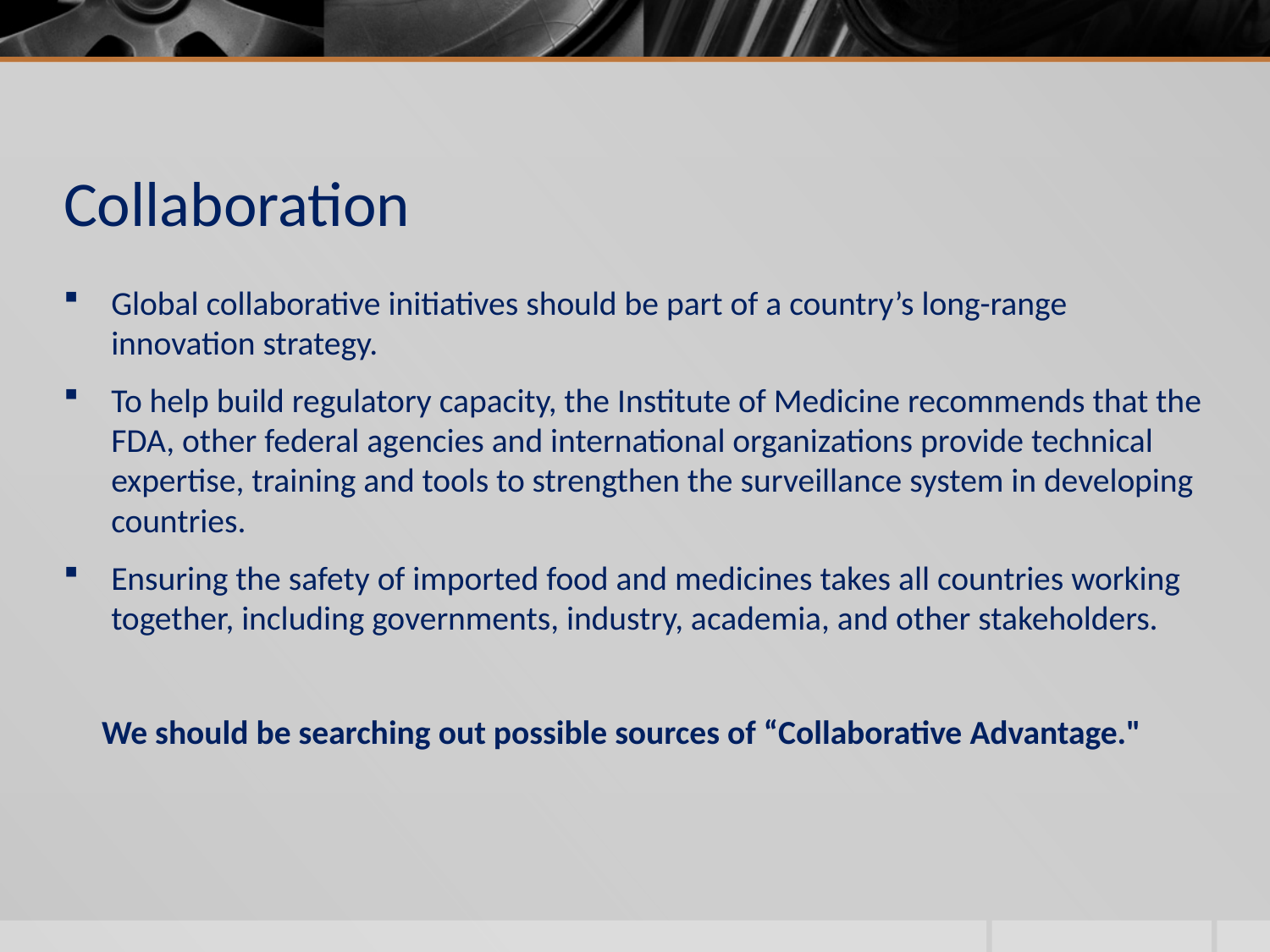

# Collaboration
Global collaborative initiatives should be part of a country’s long-range innovation strategy.
To help build regulatory capacity, the Institute of Medicine recommends that the FDA, other federal agencies and international organizations provide technical expertise, training and tools to strengthen the surveillance system in developing countries.
Ensuring the safety of imported food and medicines takes all countries working together, including governments, industry, academia, and other stakeholders.

     We should be searching out possible sources of “Collaborative Advantage."